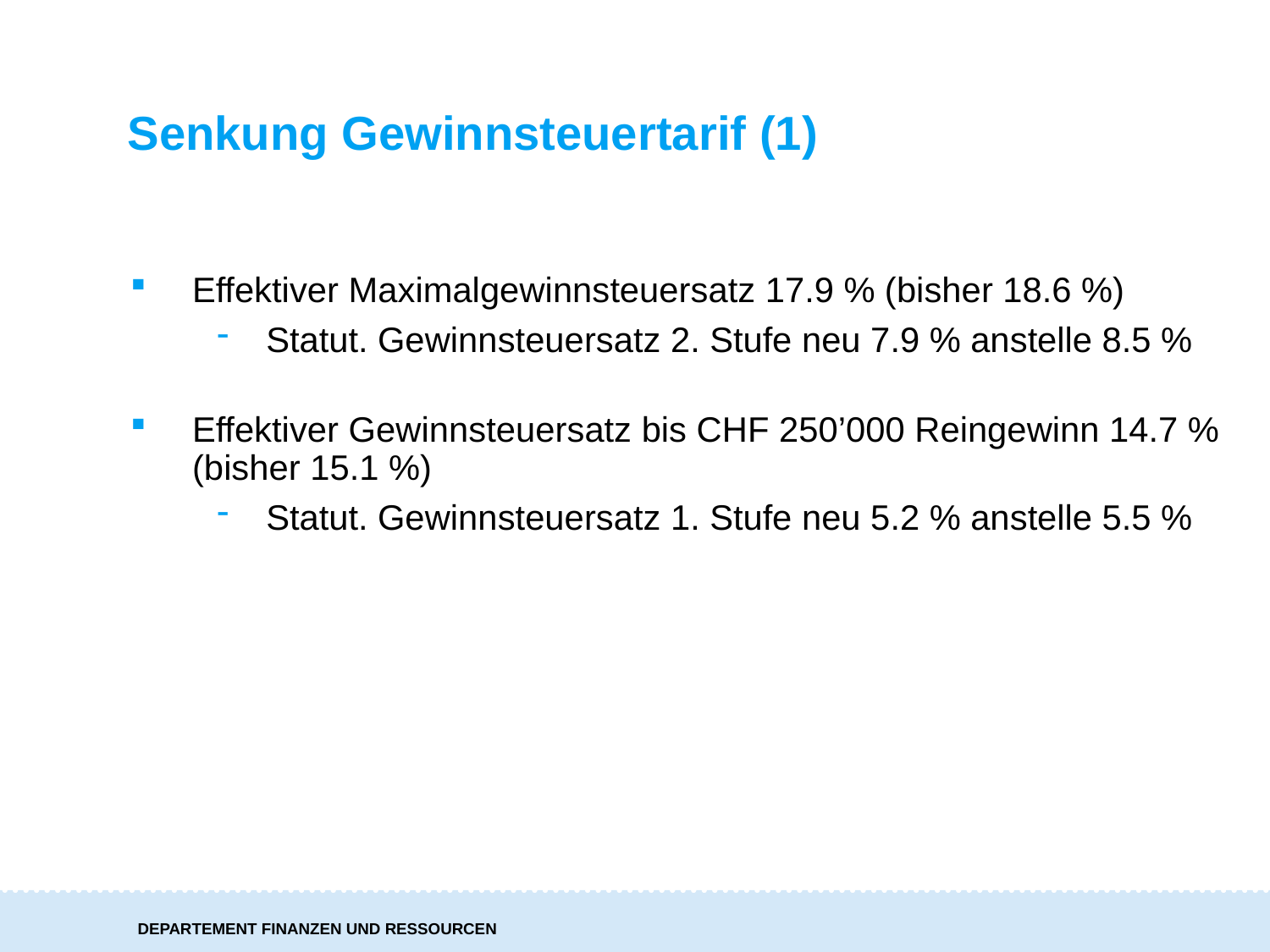

Senkung Gewinnsteuertarif (1)

Effektiver Maximalgewinnsteuersatz 17.9 % (bisher 18.6 %)
Statut. Gewinnsteuersatz 2. Stufe neu 7.9 % anstelle 8.5 %

Effektiver Gewinnsteuersatz bis CHF 250’000 Reingewinn 14.7 % (bisher 15.1 %)
Statut. Gewinnsteuersatz 1. Stufe neu 5.2 % anstelle 5.5 %